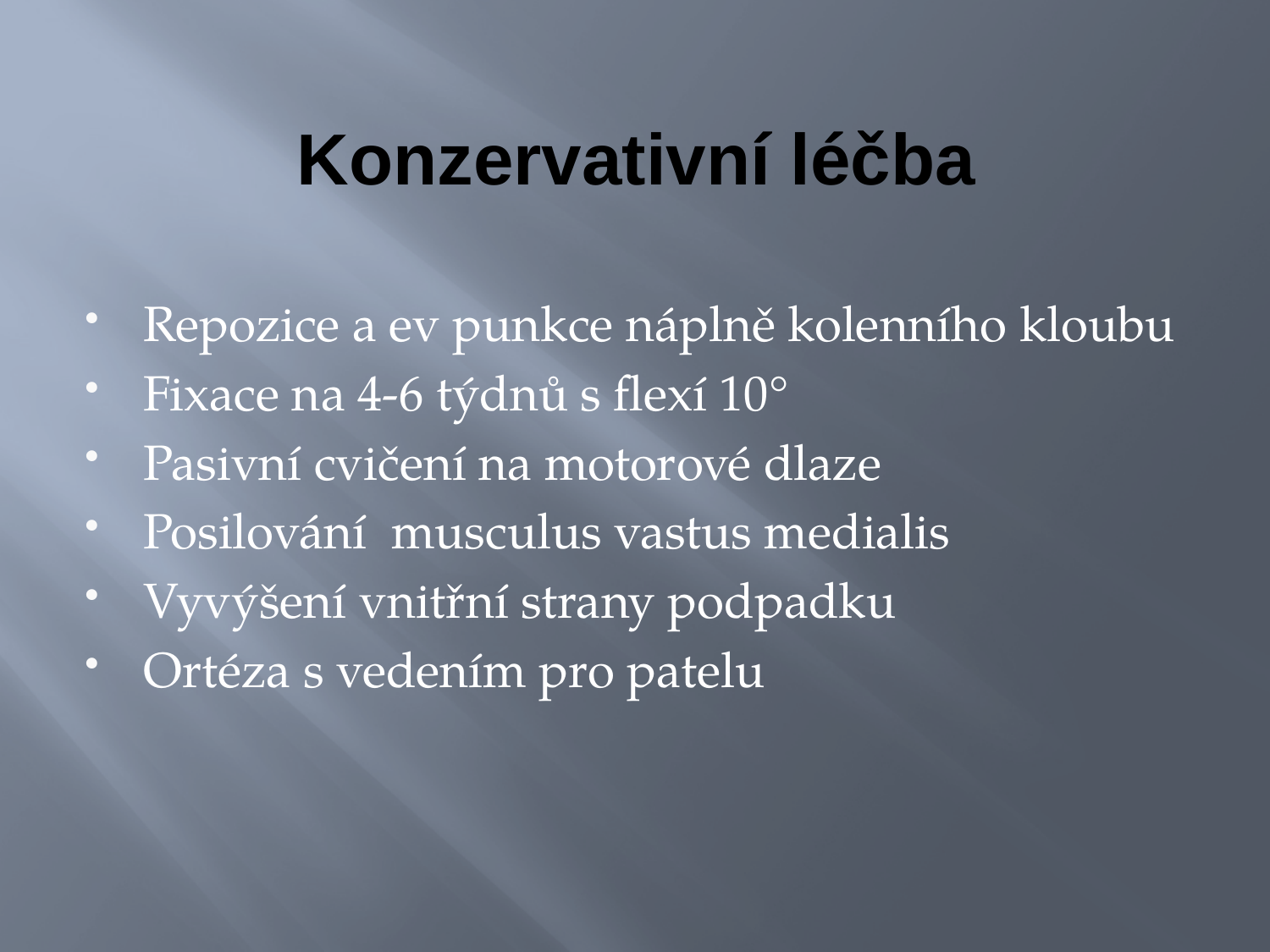

# Konzervativní léčba
Repozice a ev punkce náplně kolenního kloubu
Fixace na 4-6 týdnů s flexí 10°
Pasivní cvičení na motorové dlaze
Posilování  musculus vastus medialis
Vyvýšení vnitřní strany podpadku
Ortéza s vedením pro patelu